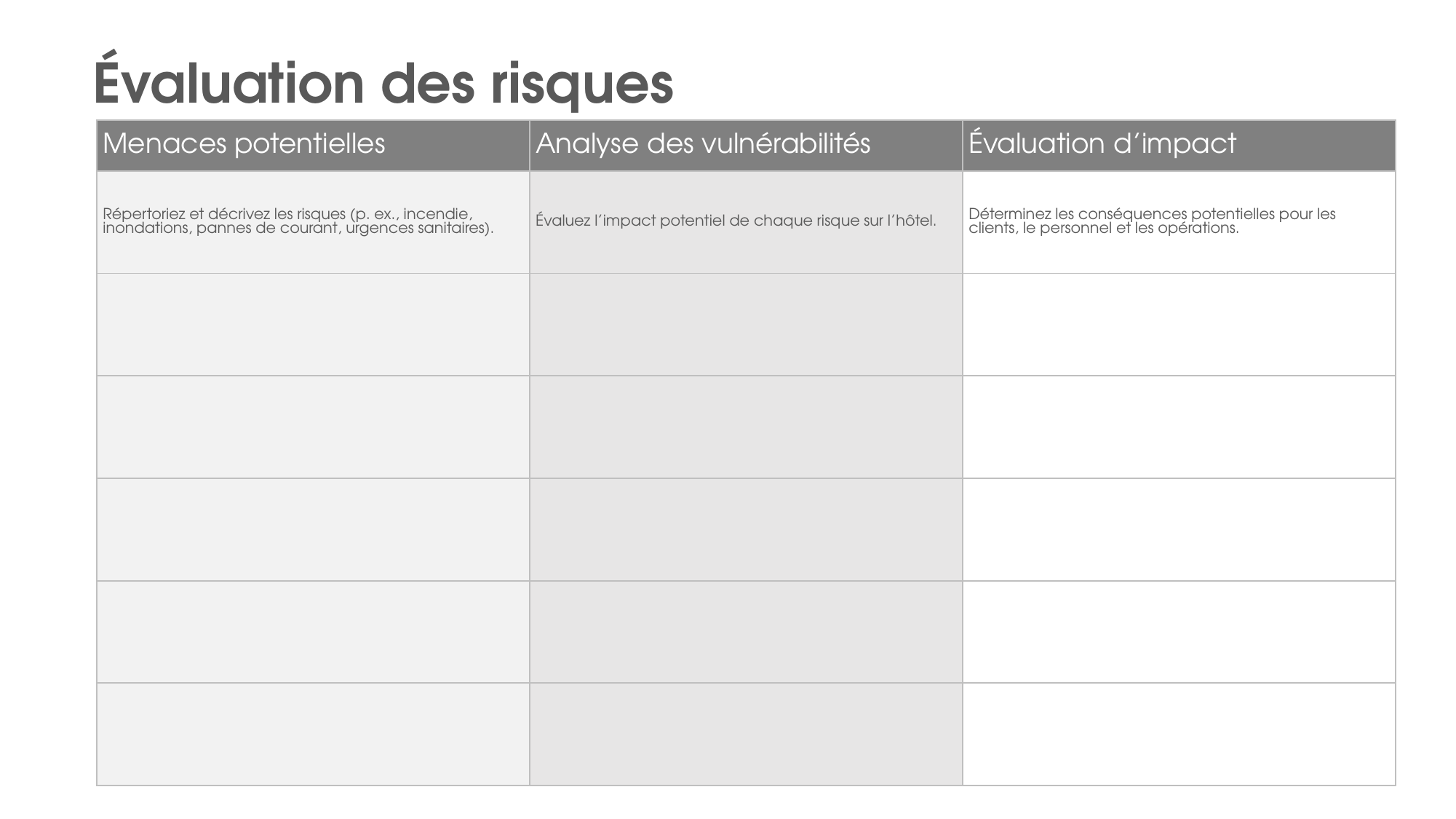

Évaluation des risques
| Menaces potentielles | Analyse des vulnérabilités | Évaluation d’impact |
| --- | --- | --- |
| Répertoriez et décrivez les risques (p. ex., incendie, inondations, pannes de courant, urgences sanitaires). | Évaluez l’impact potentiel de chaque risque sur l’hôtel. | Déterminez les conséquences potentielles pour les clients, le personnel et les opérations. |
|  |  |  |
|  |  |  |
|  |  |  |
|  |  |  |
|  |  |  |